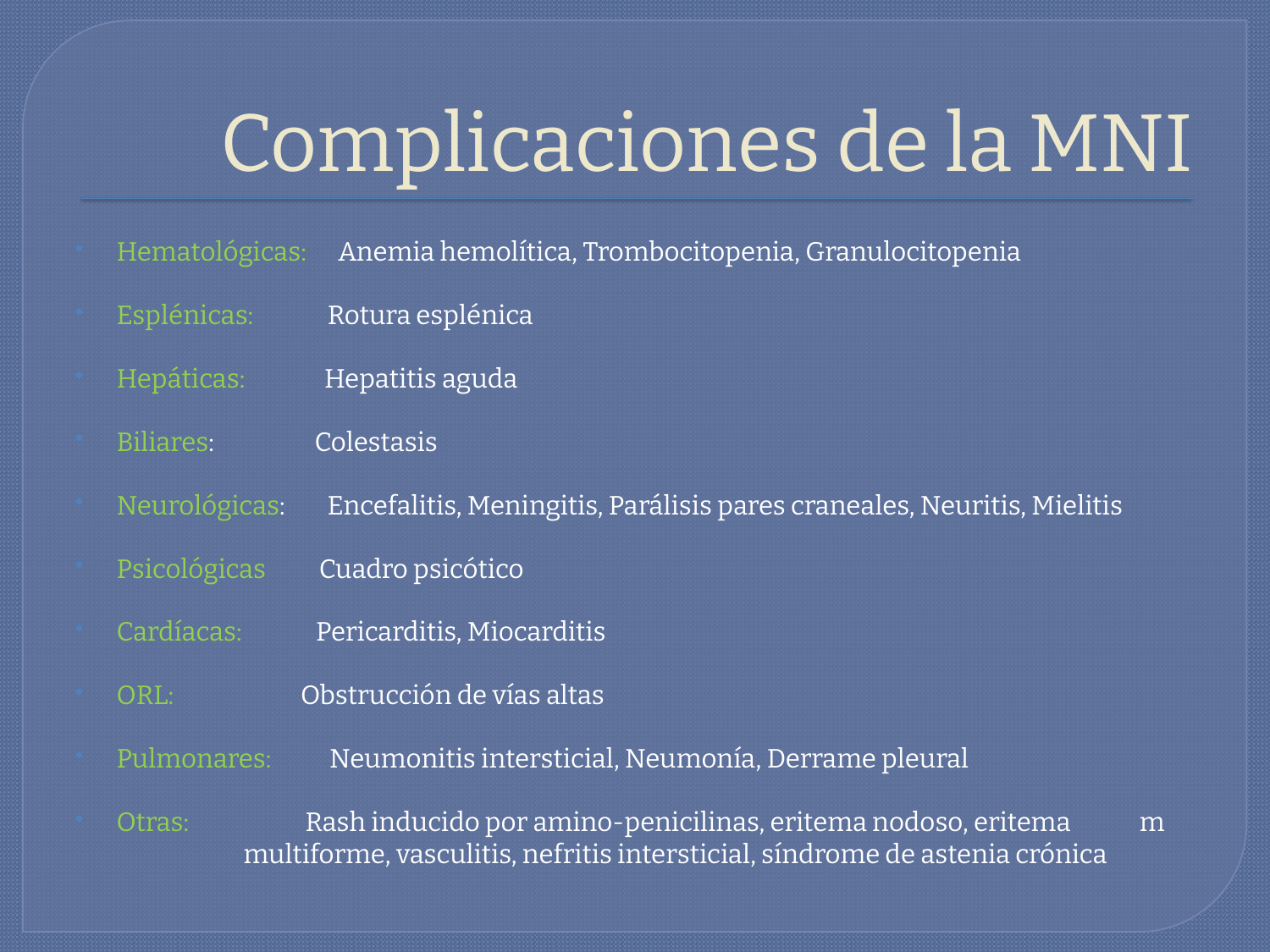

# Complicaciones de la MNI
Hematológicas:      Anemia hemolítica, Trombocitopenia, Granulocitopenia

Esplénicas:              Rotura esplénica

Hepáticas:               Hepatitis aguda

Biliares:                   Colestasis

Neurológicas:        Encefalitis, Meningitis, Parálisis pares craneales, Neuritis, Mielitis

Psicológicas          Cuadro psicótico

Cardíacas:              Pericarditis, Miocarditis

ORL:                        Obstrucción de vías altas

Pulmonares:           Neumonitis intersticial, Neumonía, Derrame pleural

Otras:                      Rash inducido por amino-penicilinas, eritema nodoso, eritema             m                              multiforme, vasculitis, nefritis intersticial, síndrome de astenia crónica